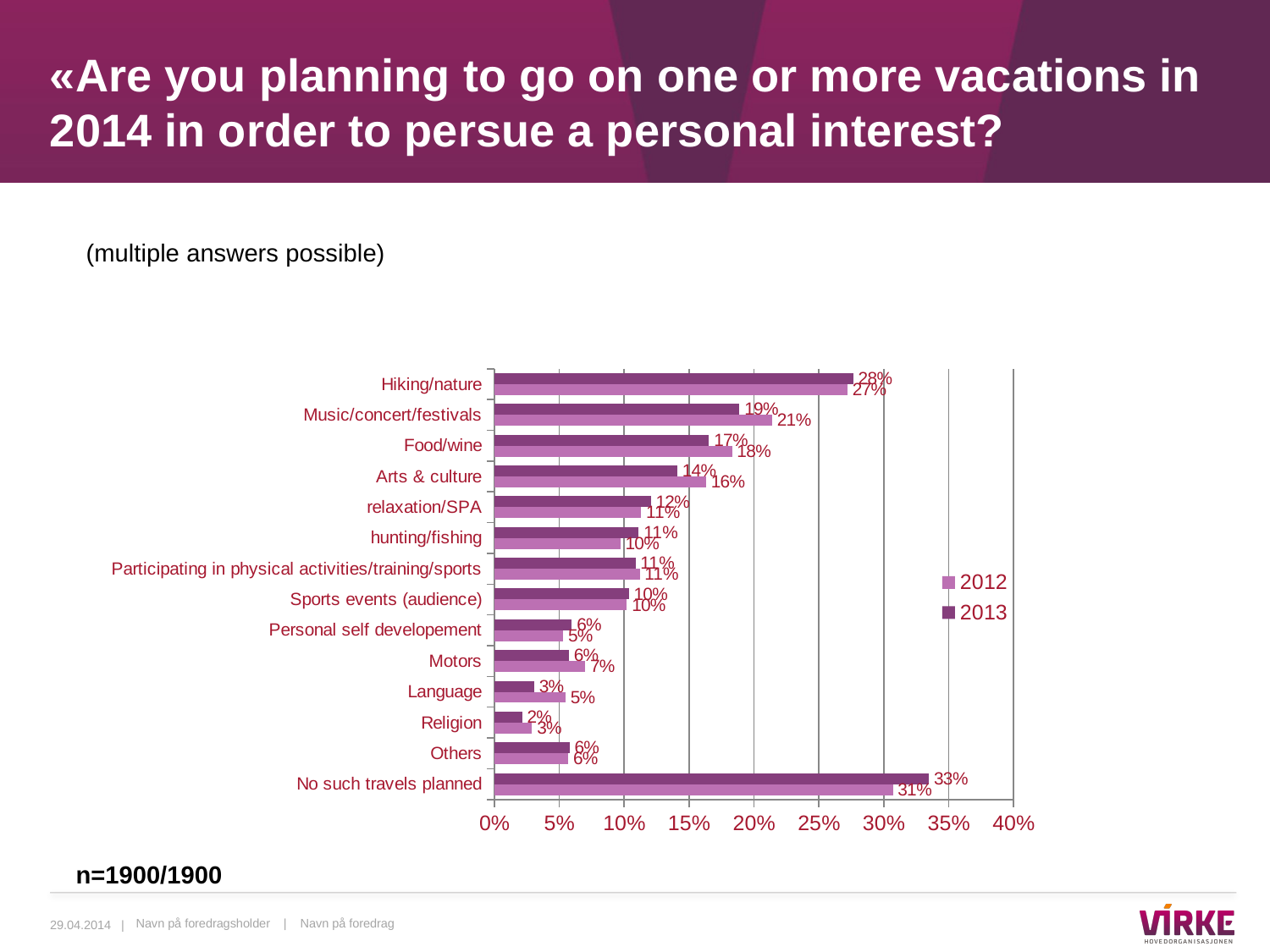

# «Are you planning to go on one or more vacations in 2014 in order to persue a personal interest?
(multiple answers possible)

### Chart

| Category | 2013 | 2012 |
|---|---|---|
| Hiking/nature | 0.276461095635959 | 0.272 |
| Music/concert/festivals | 0.18882035481288945 | 0.214 |
| Food/wine | 0.16535185944911657 | 0.183 |
| Arts & culture | 0.14096692183948922 | 0.163 |
| relaxation/SPA | 0.12058732396225194 | 0.113 |
| hunting/fishing | 0.11120566050158537 | 0.097 |
| Participating in physical activities/training/sports | 0.10870320394035492 | 0.112 |
| Sports events (audience) | 0.10358210716946477 | 0.102 |
| Personal self developement | 0.05968414503792478 | 0.053 |
| Motors | 0.05744926799408183 | 0.07 |
| Language | 0.030602423013753252 | 0.0547 |
| Religion | 0.021293849810986608 | 0.029 |
| Others | 0.05785710427411075 | 0.057 |
| No such travels planned | 0.33485716009958105 | 0.307 |
n=1900/1900
29.04.2014   |
Navn på foredragsholder    |    Navn på foredrag